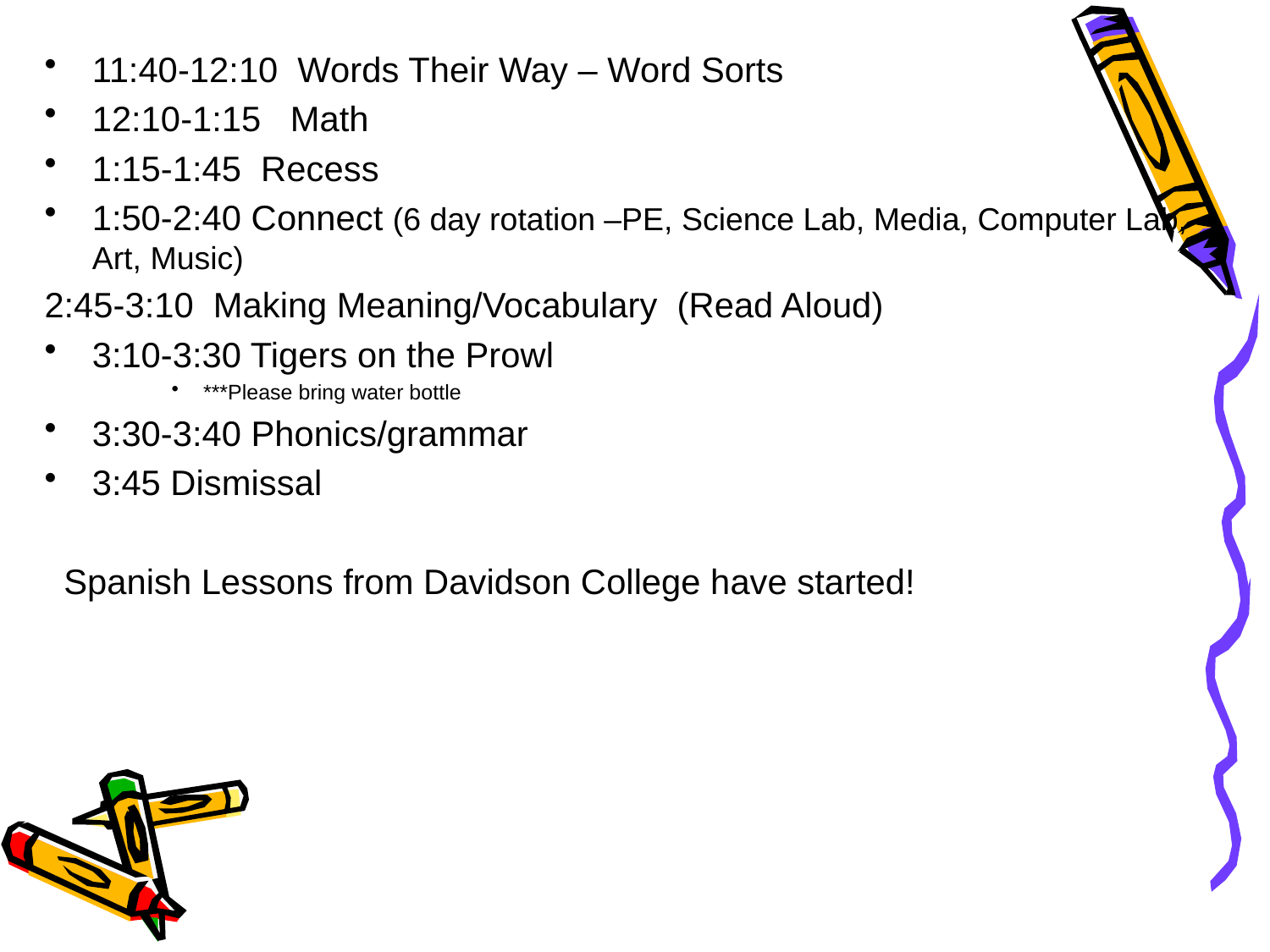

11:40-12:10  Words Their Way – Word Sorts
12:10-1:15   Math
1:15-1:45  Recess
1:50-2:40 Connect (6 day rotation –PE, Science Lab, Media, Computer Lab, Art, Music)
2:45-3:10  Making Meaning/Vocabulary  (Read Aloud)
3:10-3:30 Tigers on the Prowl
***Please bring water bottle
3:30-3:40 Phonics/grammar
3:45 Dismissal

  Spanish Lessons from Davidson College have started!